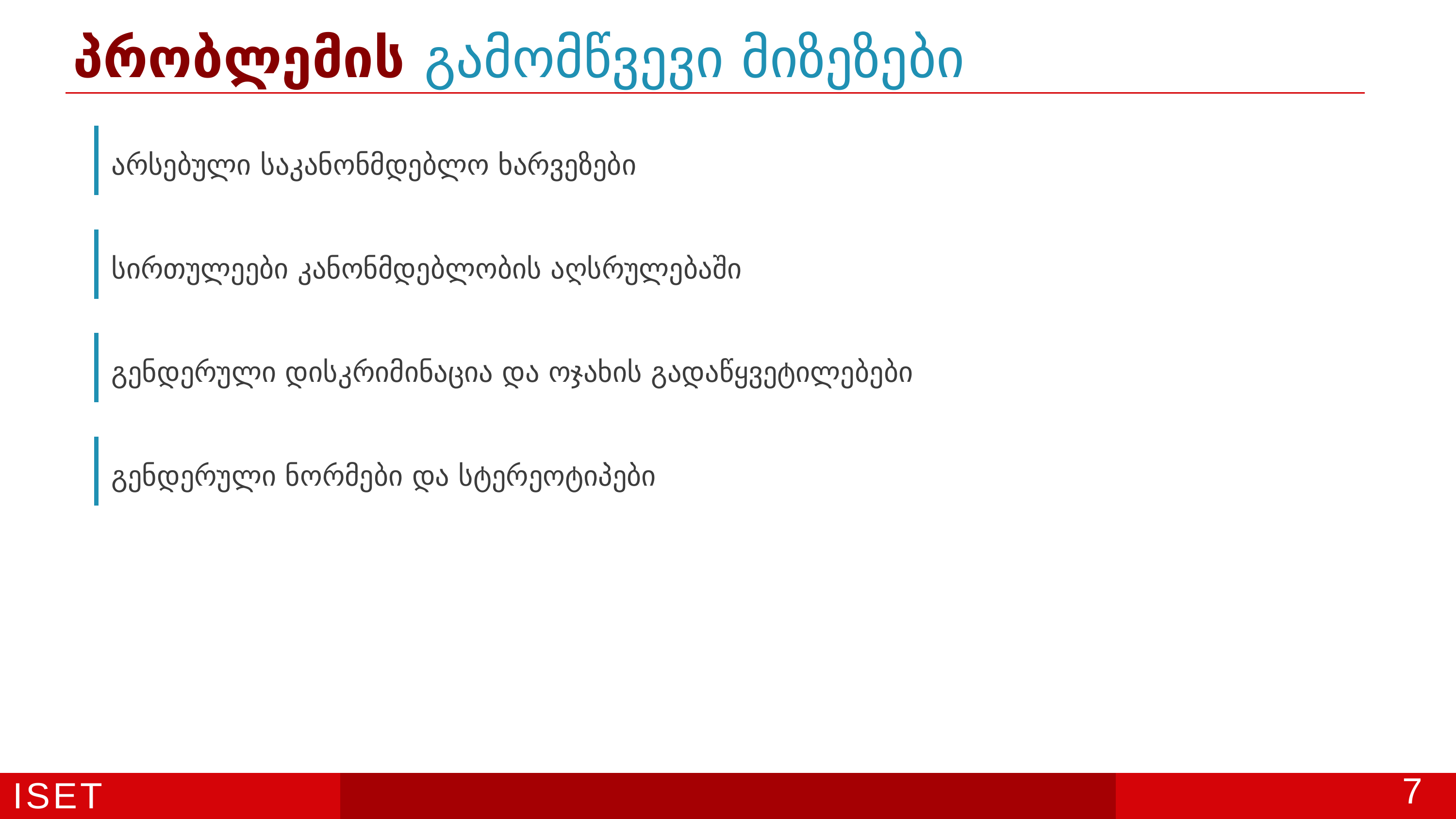

# პრობლემის გამომწვევი მიზეზები
არსებული საკანონმდებლო ხარვეზები

სირთულეები კანონმდებლობის აღსრულებაში

გენდერული დისკრიმინაცია და ოჯახის გადაწყვეტილებები

გენდერული ნორმები და სტერეოტიპები

ISET
ISET

7